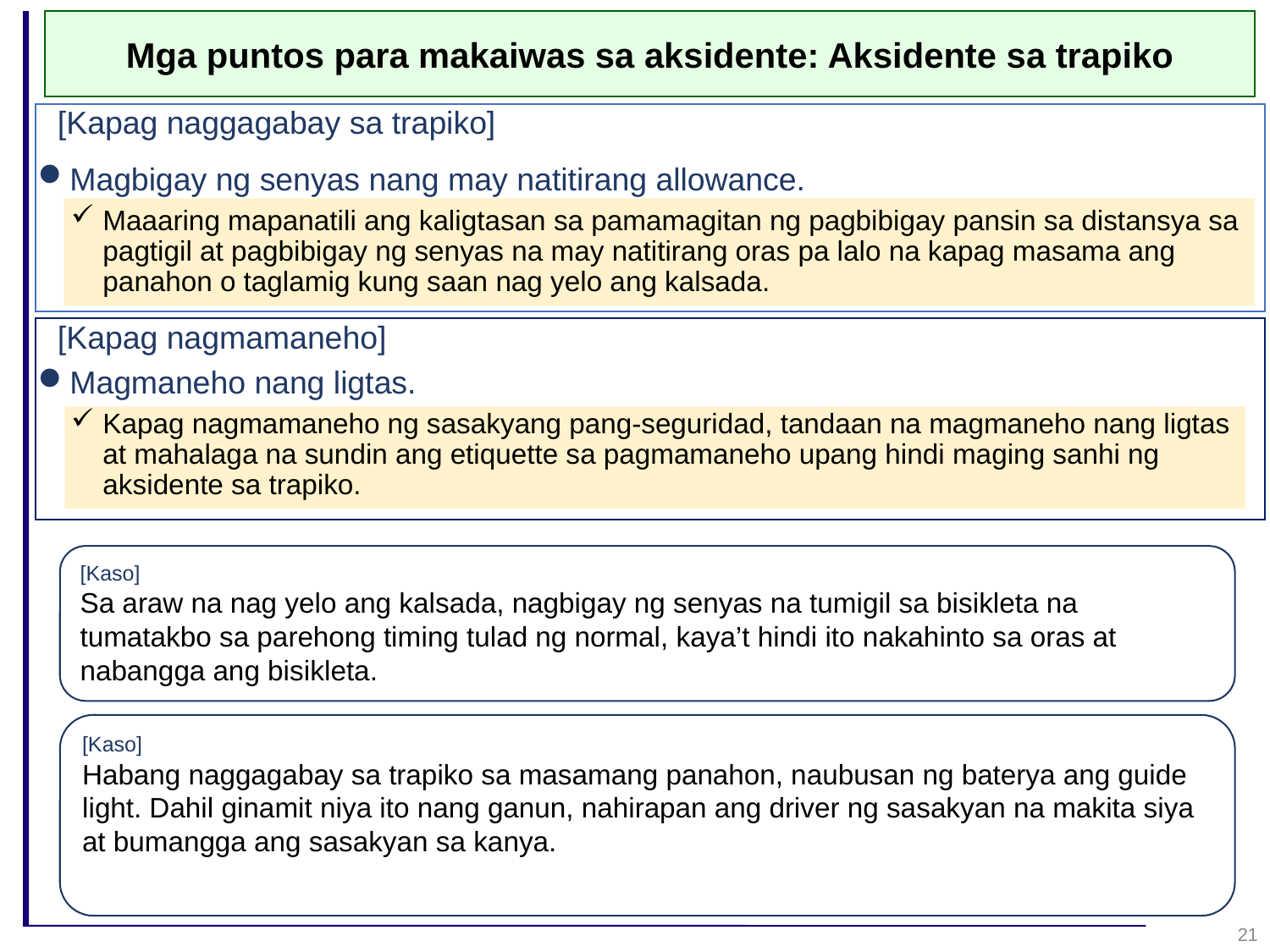

Mga puntos para makaiwas sa aksidente: Aksidente sa trapiko
[Kapag naggagabay sa trapiko]

Magbigay ng senyas nang may natitirang allowance.
Maaaring mapanatili ang kaligtasan sa pamamagitan ng pagbibigay pansin sa distansya sa pagtigil at pagbibigay ng senyas na may natitirang oras pa lalo na kapag masama ang panahon o taglamig kung saan nag yelo ang kalsada.

Magmaneho nang ligtas.
Kapag nagmamaneho ng sasakyang pang-seguridad, tandaan na magmaneho nang ligtas at mahalaga na sundin ang etiquette sa pagmamaneho upang hindi maging sanhi ng aksidente sa trapiko.

[Kapag nagmamaneho]

[Kaso]
Sa araw na nag yelo ang kalsada, nagbigay ng senyas na tumigil sa bisikleta na tumatakbo sa parehong timing tulad ng normal, kaya’t hindi ito nakahinto sa oras at nabangga ang bisikleta.
[Kaso]
Habang naggagabay sa trapiko sa masamang panahon, naubusan ng baterya ang guide light. Dahil ginamit niya ito nang ganun, nahirapan ang driver ng sasakyan na makita siya at bumangga ang sasakyan sa kanya.
21